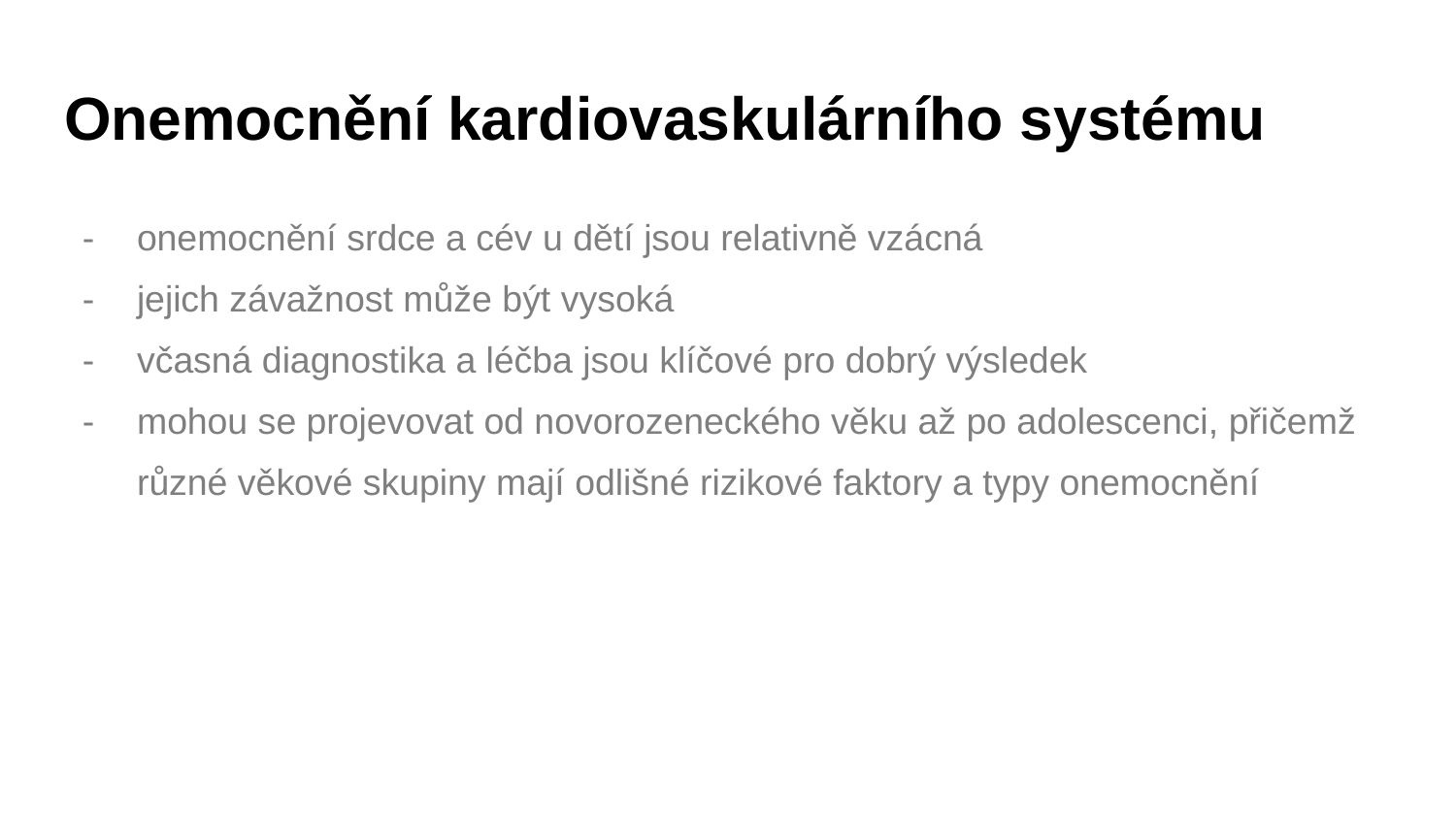

# Onemocnění kardiovaskulárního systému
onemocnění srdce a cév u dětí jsou relativně vzácná
jejich závažnost může být vysoká
včasná diagnostika a léčba jsou klíčové pro dobrý výsledek
mohou se projevovat od novorozeneckého věku až po adolescenci, přičemž různé věkové skupiny mají odlišné rizikové faktory a typy onemocnění